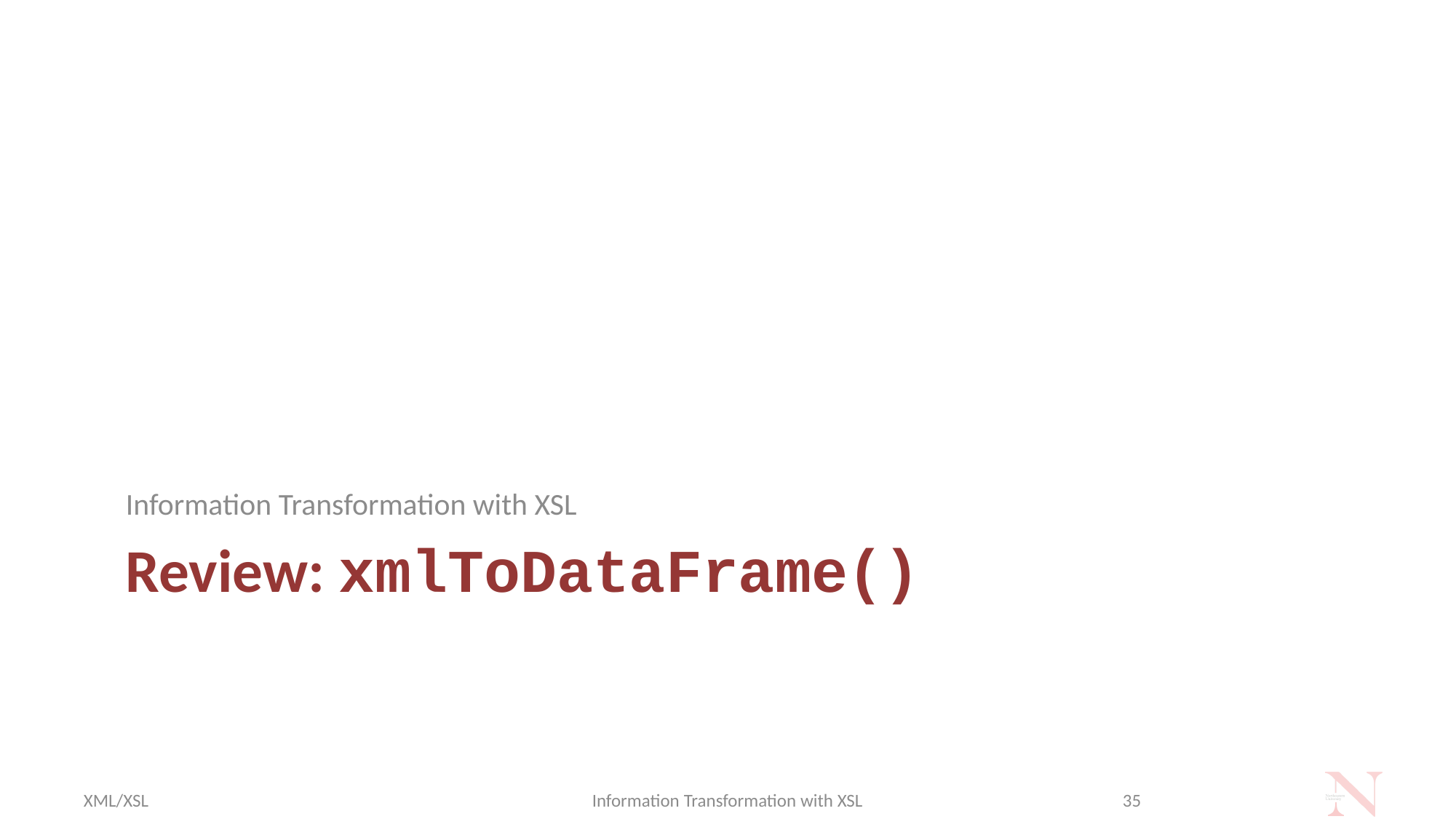

Information Transformation with XSL
# Review: xmlToDataFrame()
XML/XSL
Information Transformation with XSL
35